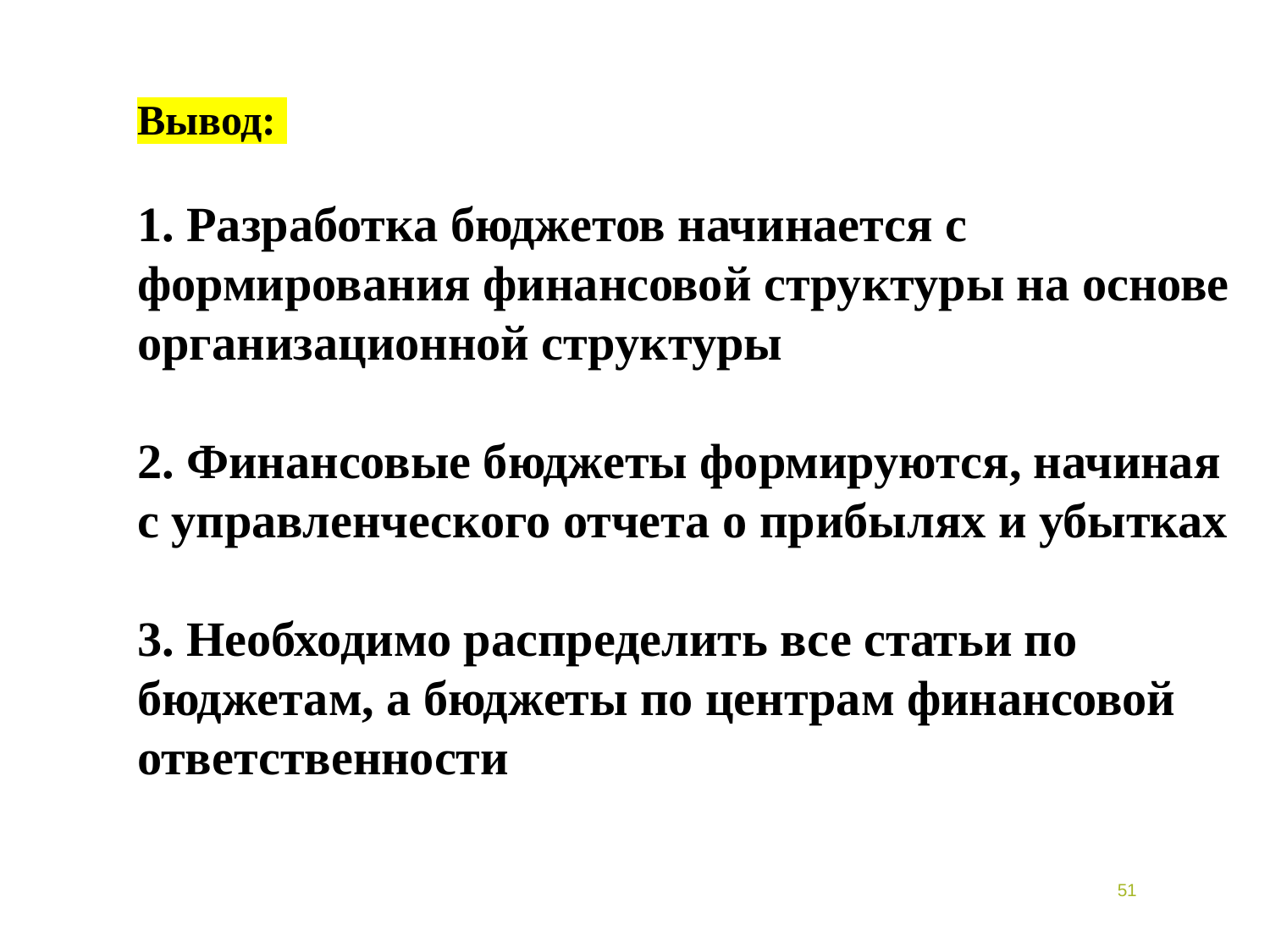

Вывод:
1. Разработка бюджетов начинается с формирования финансовой структуры на основе организационной структуры

2. Финансовые бюджеты формируются, начиная с управленческого отчета о прибылях и убытках

3. Необходимо распределить все статьи по бюджетам, а бюджеты по центрам финансовой ответственности
51